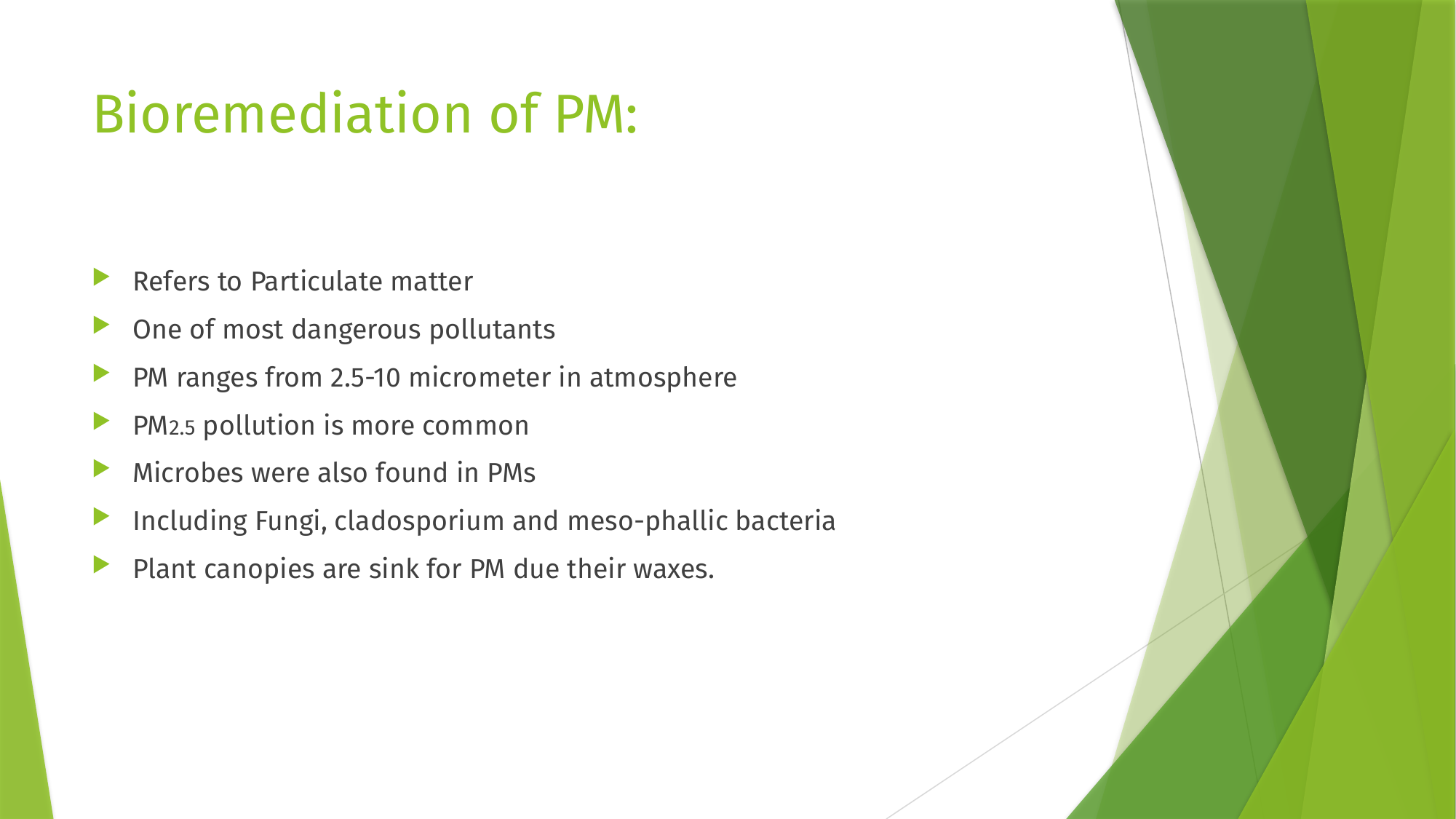

# Bioremediation of PM:
Refers to Particulate matter
One of most dangerous pollutants
PM ranges from 2.5-10 micrometer in atmosphere
PM2.5 pollution is more common
Microbes were also found in PMs
Including Fungi, cladosporium and meso-phallic bacteria
Plant canopies are sink for PM due their waxes.